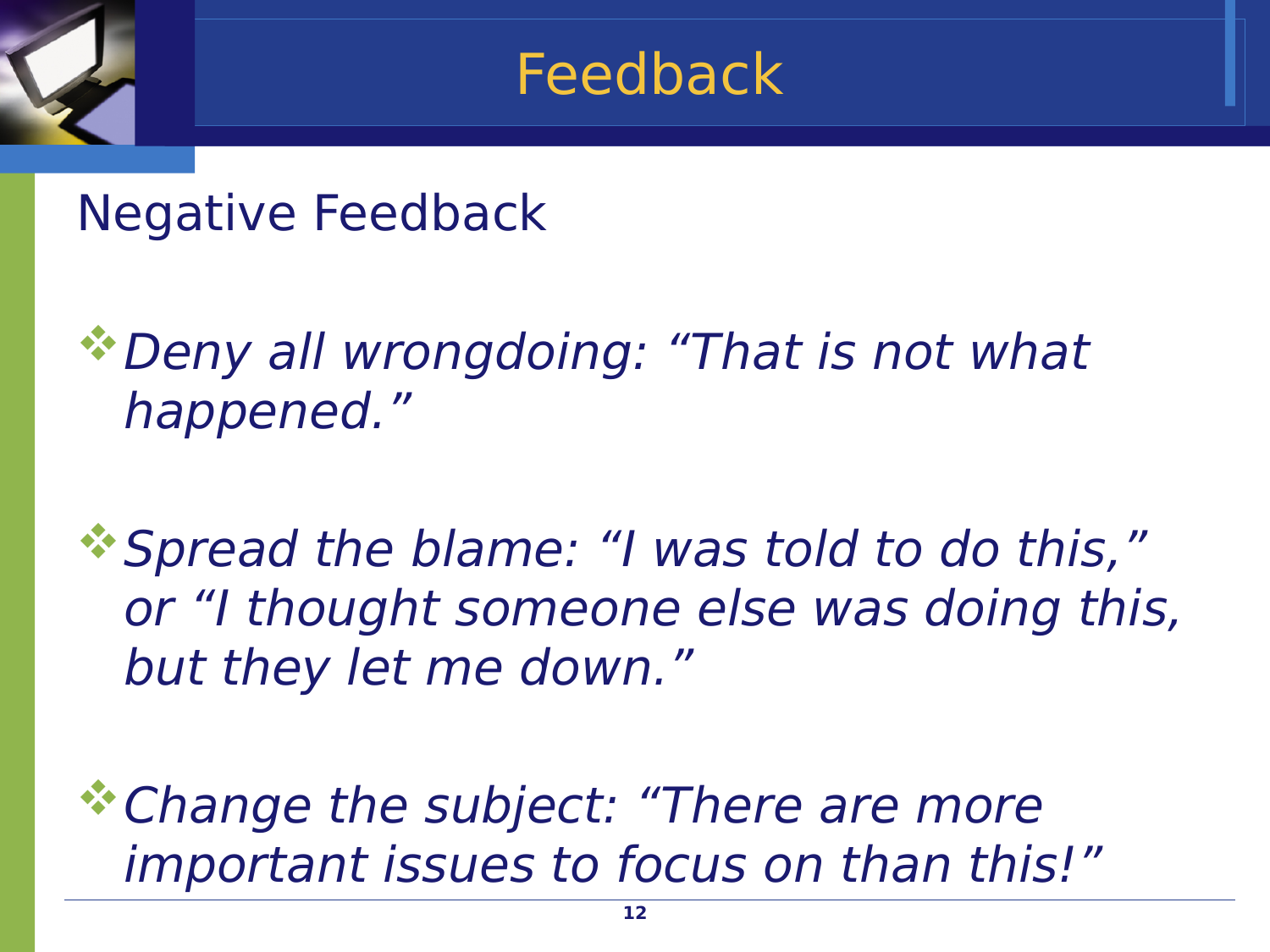

# Feedback
Negative Feedback

Deny all wrongdoing: “That is not what happened.”

Spread the blame: “I was told to do this,” or “I thought someone else was doing this, but they let me down.”

Change the subject: “There are more important issues to focus on than this!”

12